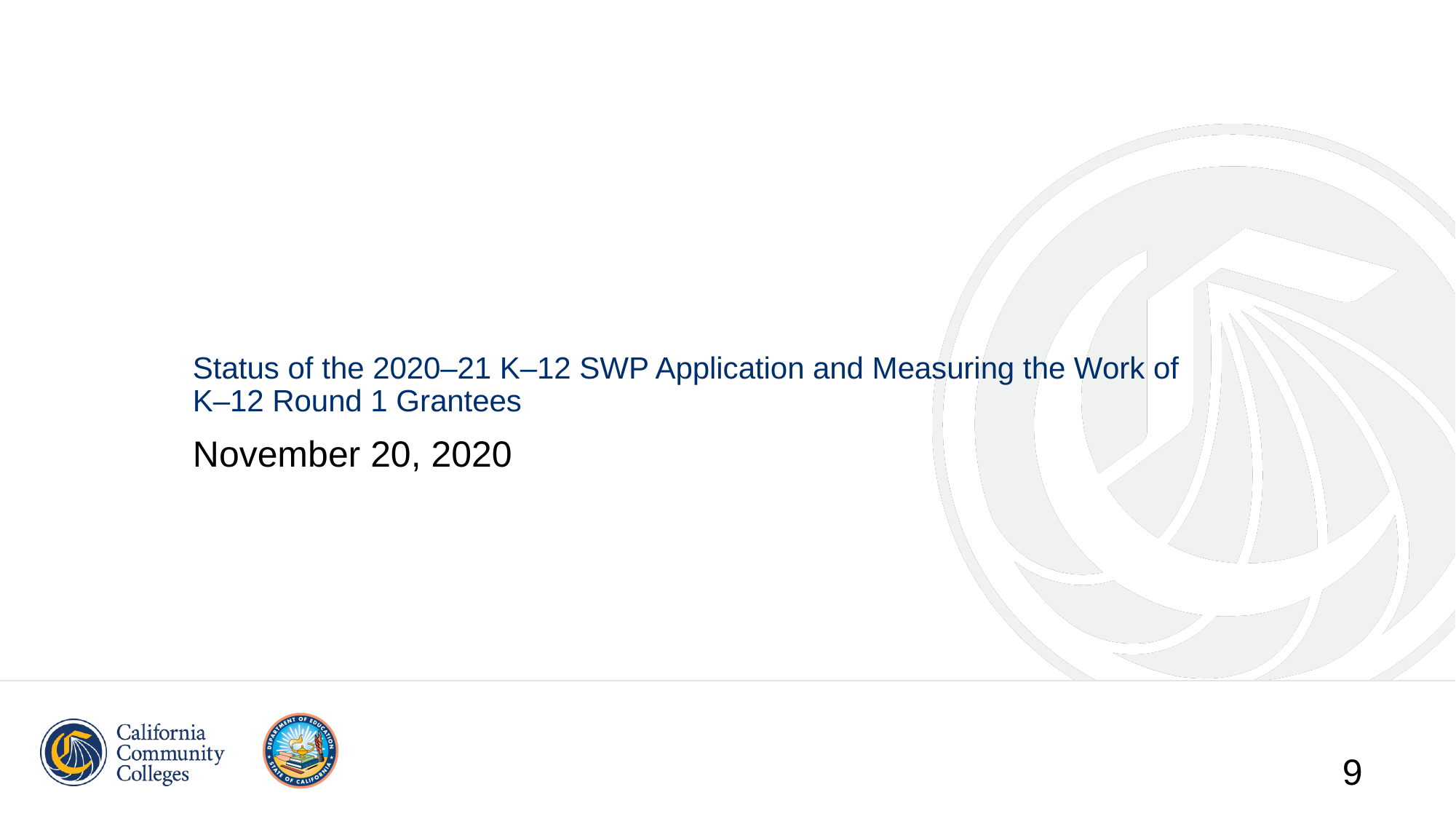

# Status of the 2020–21 K–12 SWP Application and Measuring the Work of K–12 Round 1 Grantees
November 20, 2020